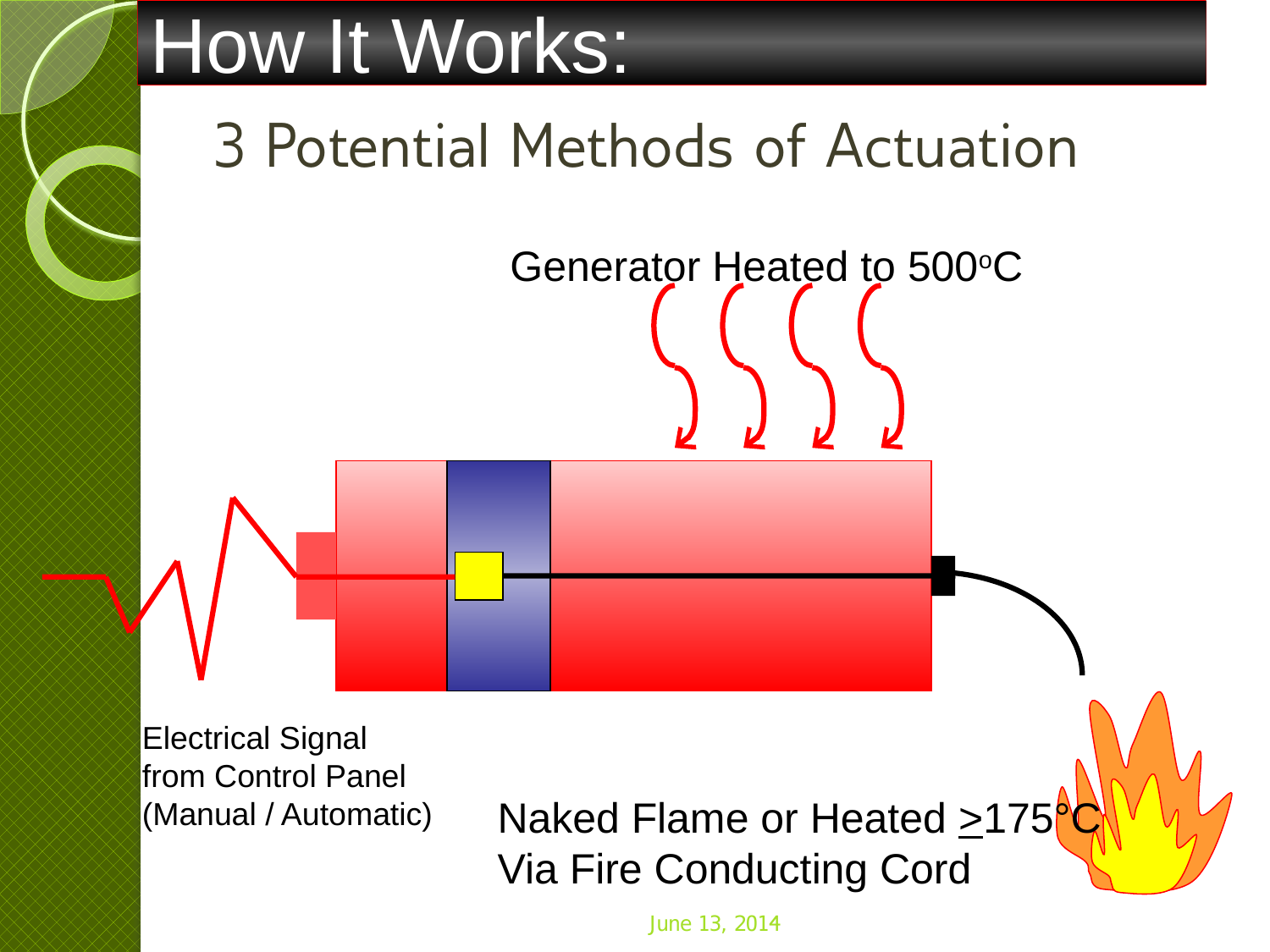

How It Works:
# 3 Potential Methods of Actuation

Generator Heated to 500oC

Electrical Signal
from Control Panel
(Manual / Automatic)
Naked Flame or Heated >175°C
Via Fire Conducting Cord
June 13, 2014
8